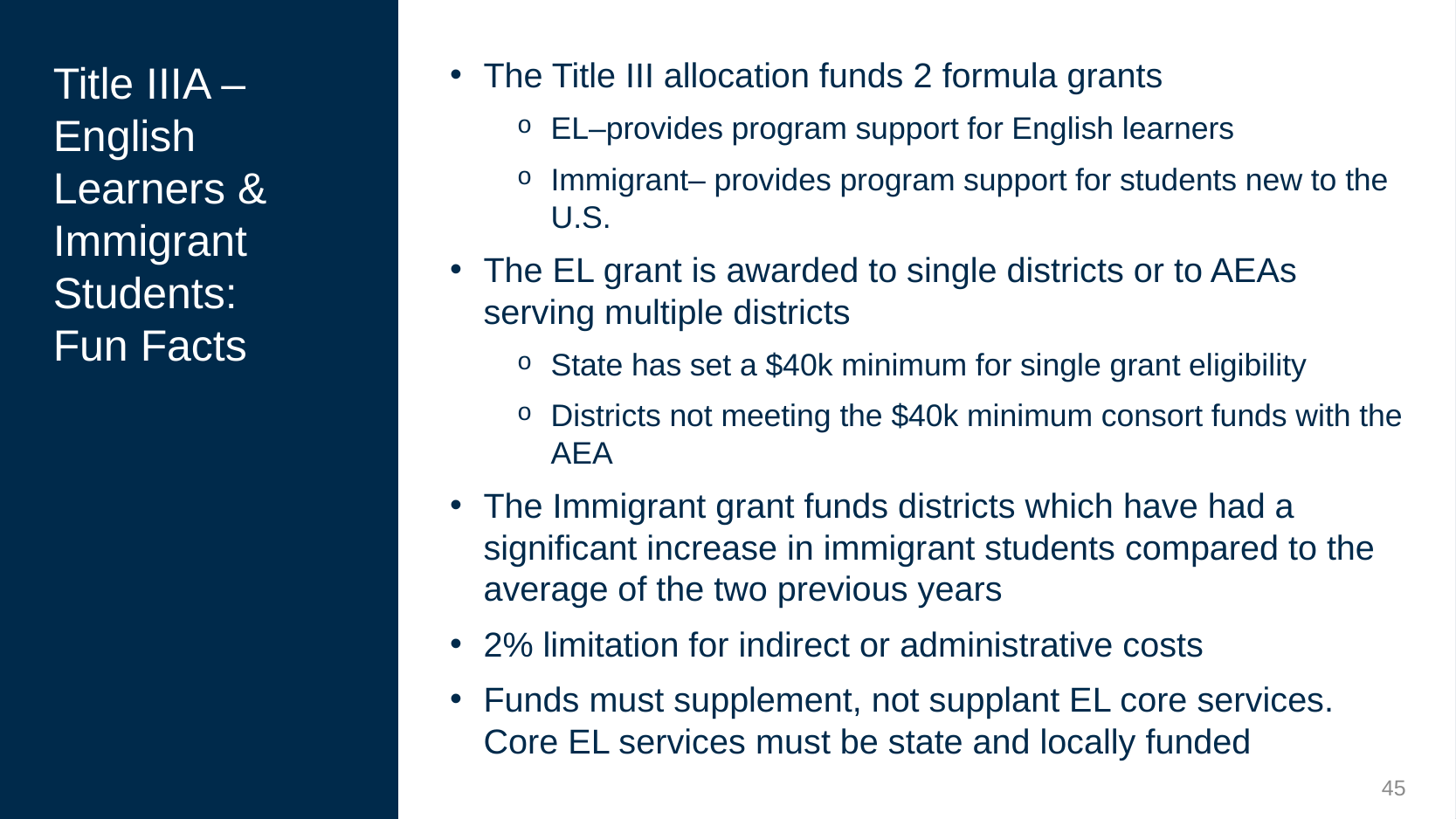

The Title III allocation funds 2 formula grants
EL–provides program support for English learners
Immigrant– provides program support for students new to the U.S.
The EL grant is awarded to single districts or to AEAs serving multiple districts
State has set a $40k minimum for single grant eligibility
Districts not meeting the $40k minimum consort funds with the AEA
The Immigrant grant funds districts which have had a significant increase in immigrant students compared to the average of the two previous years
2% limitation for indirect or administrative costs
Funds must supplement, not supplant EL core services. Core EL services must be state and locally funded
# Title IIIA – English Learners & Immigrant Students: Fun Facts
45